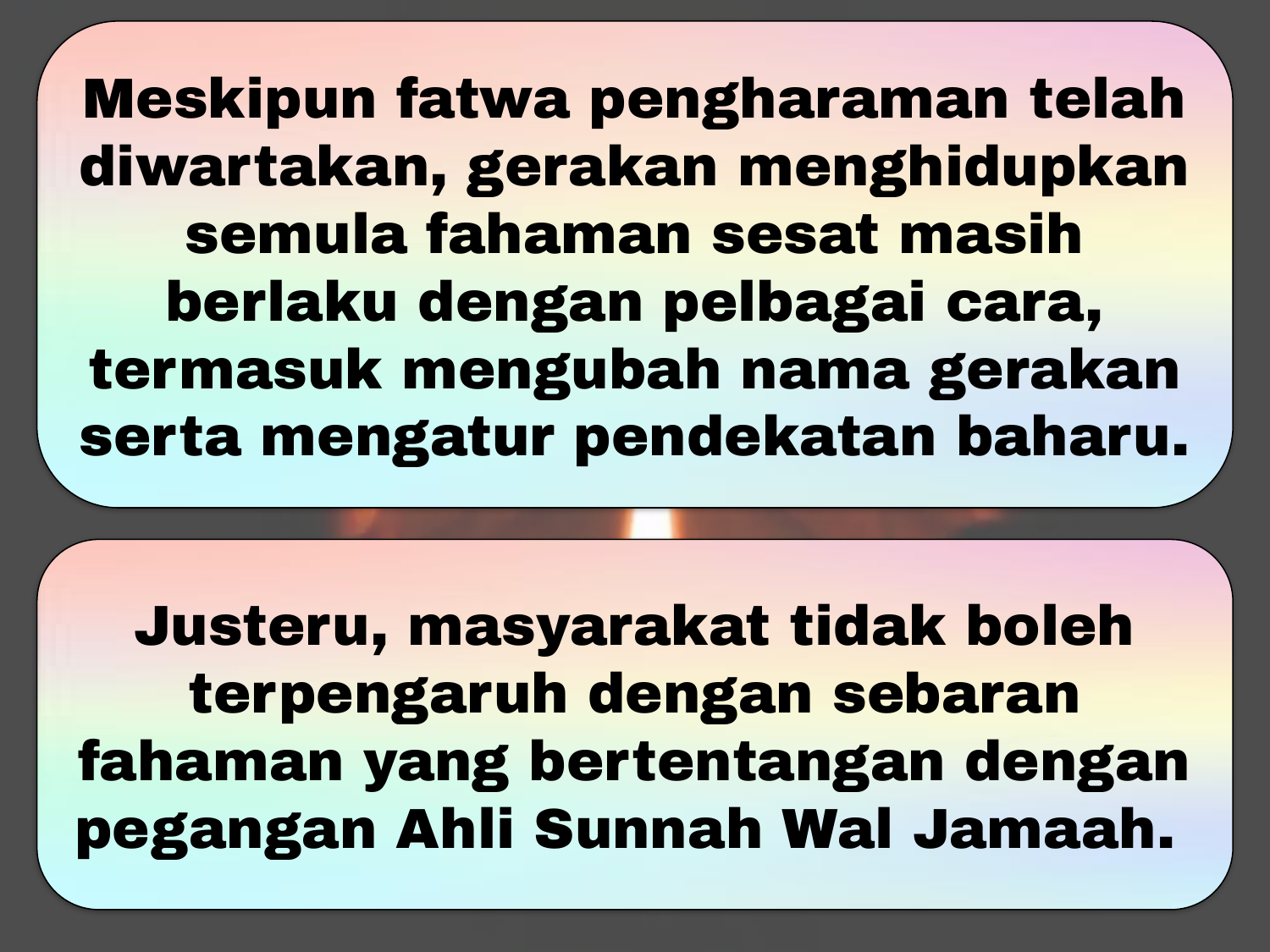

Meskipun fatwa pengharaman telah diwartakan, gerakan menghidupkan semula fahaman sesat masih berlaku dengan pelbagai cara, termasuk mengubah nama gerakan serta mengatur pendekatan baharu.
Justeru, masyarakat tidak boleh terpengaruh dengan sebaran fahaman yang bertentangan dengan pegangan Ahli Sunnah Wal Jamaah.